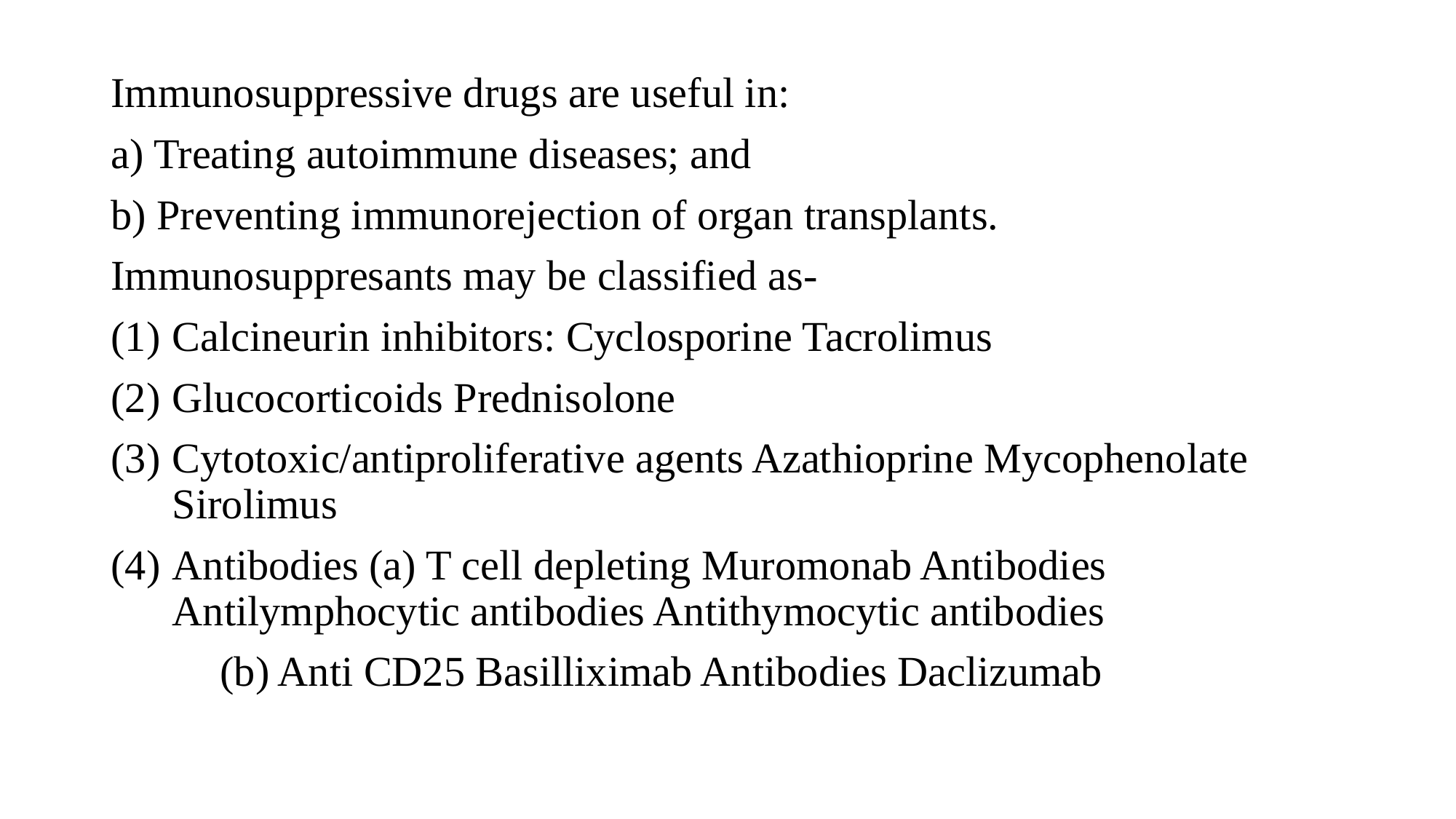

Immunosuppressive drugs are useful in:
a) Treating autoimmune diseases; and
b) Preventing immunorejection of organ transplants.
Immunosuppresants may be classified as-
Calcineurin inhibitors: Cyclosporine Tacrolimus
Glucocorticoids Prednisolone
Cytotoxic/antiproliferative agents Azathioprine Mycophenolate Sirolimus
Antibodies (a) T cell depleting Muromonab Antibodies Antilymphocytic antibodies Antithymocytic antibodies
	(b) Anti CD25 Basilliximab Antibodies Daclizumab